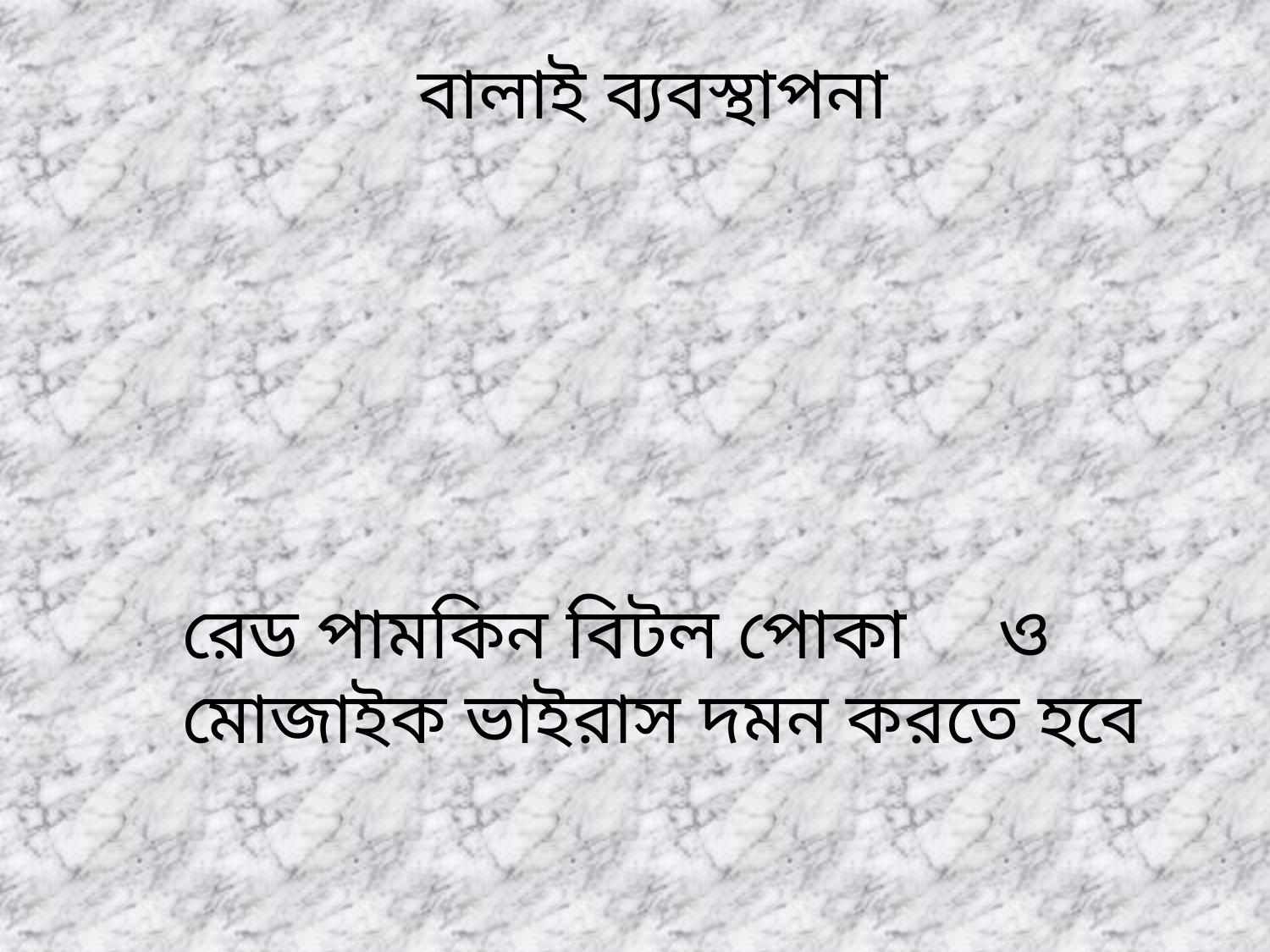

বালাই ব্যবস্থাপনা
 রেড পামকিন বিটল পোকা     ও
 মোজাইক ভাইরাস দমন করতে হবে